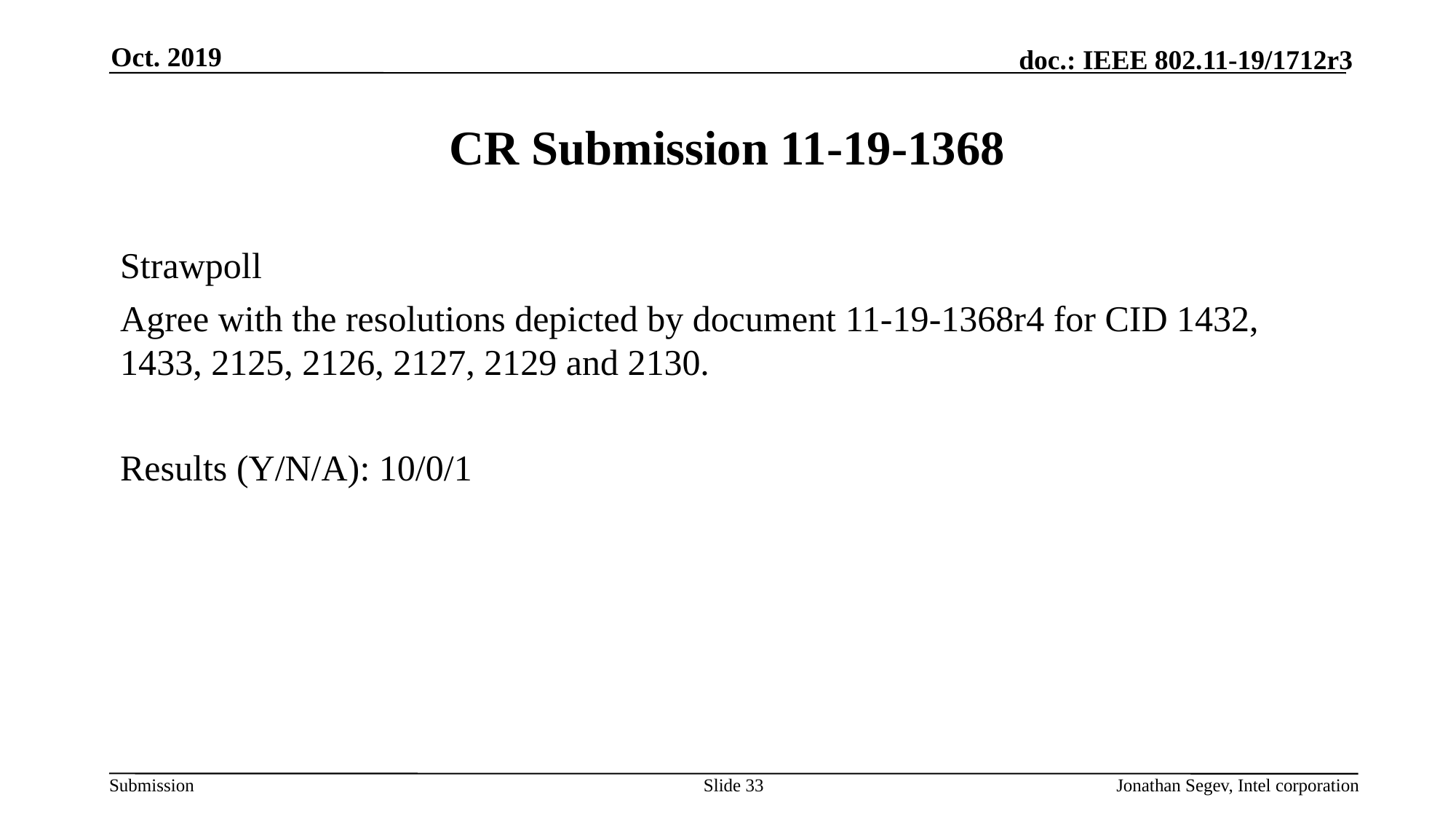

Oct. 2019
# CR Submission 11-19-1368
Strawpoll
Agree with the resolutions depicted by document 11-19-1368r4 for CID 1432, 1433, 2125, 2126, 2127, 2129 and 2130.

Results (Y/N/A): 10/0/1
Slide 33
Jonathan Segev, Intel corporation